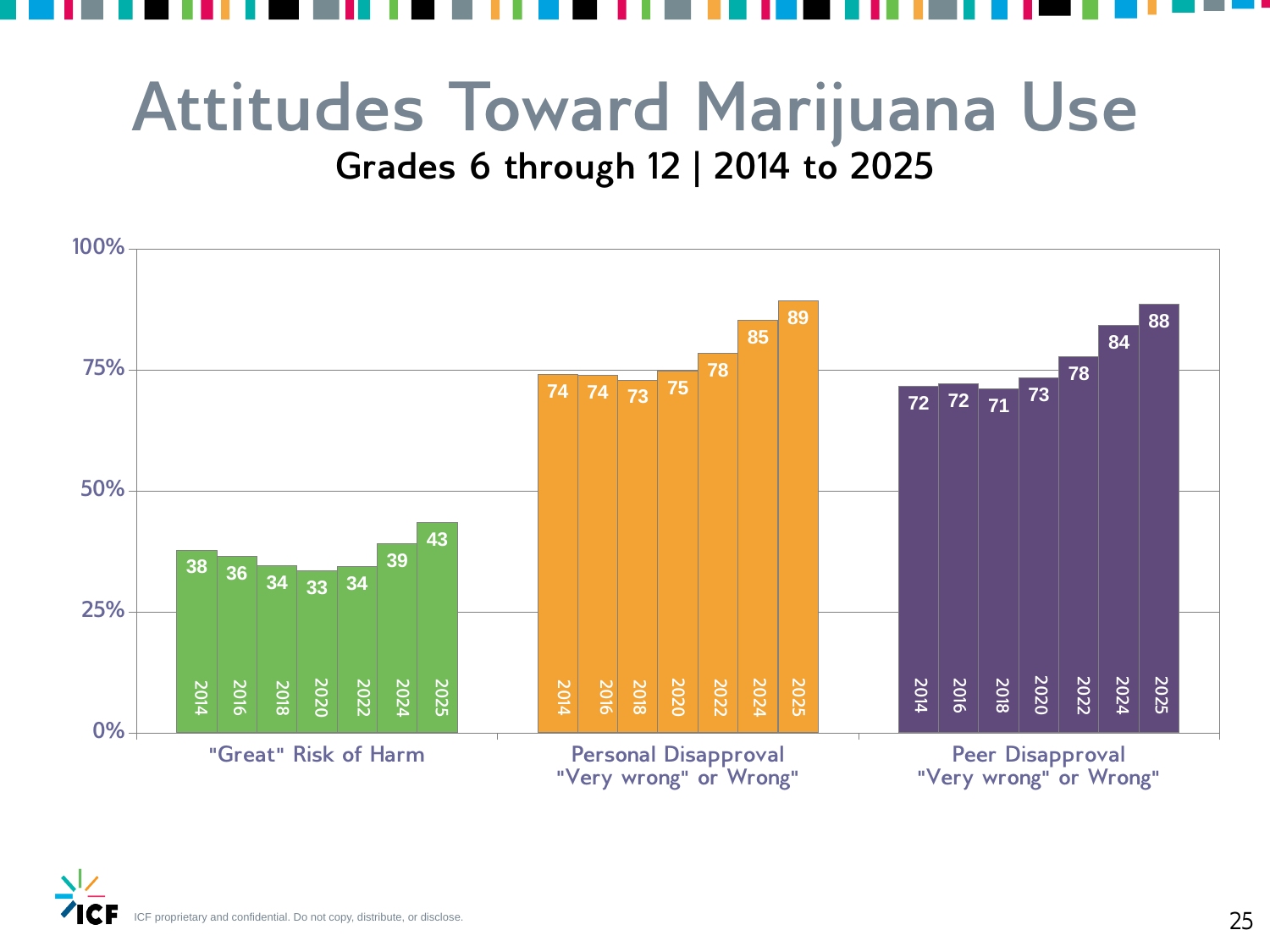

Attitudes Toward Marijuana Use
Grades 6 through 12 | 2014 to 2025

### Chart

| Category | 2014 | 2016 | 2018 | 2020 | 2022 | 2024 | 2025 |
|---|---|---|---|---|---|---|---|
| "Great" Risk of Harm | 37.7 | 36.3 | 34.4 | 33.4 | 34.3 | 39.0 | 43.3 |
| Personal Disapproval
"Very wrong" or Wrong" | 74.0 | 73.8 | 72.8 | 74.6 | 78.3 | 85.2 | 89.1 |
| Peer Disapproval
"Very wrong" or Wrong" | 71.5 | 72.0 | 71.0 | 73.3 | 77.6 | 84.1 | 88.4 |
2014
2016
2020
2022
2024
2025
2018
2014
2016
2020
2022
2024
2025
2014
2016
2020
2022
2024
2025
2018
2018
25